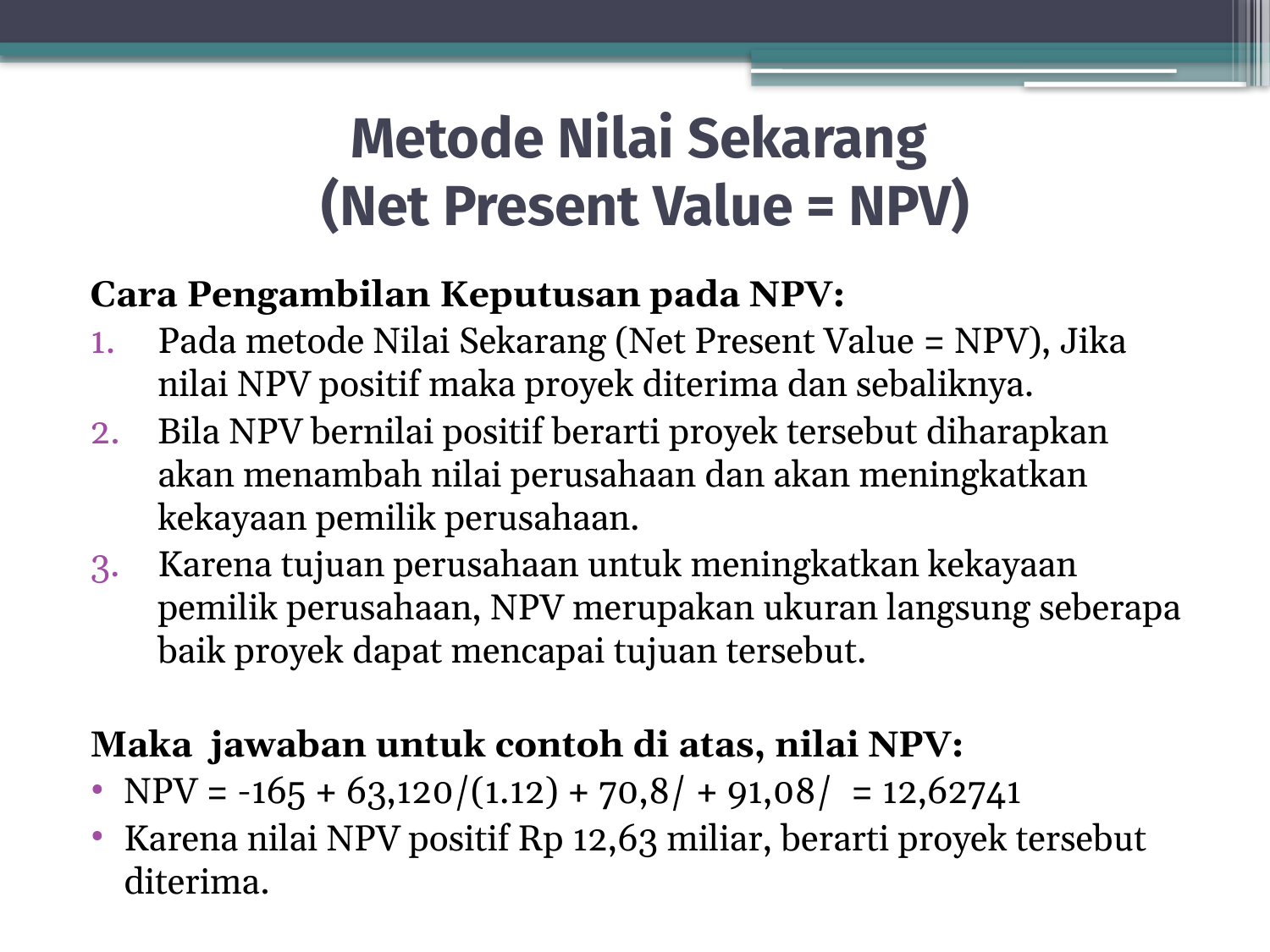

# Metode Nilai Sekarang (Net Present Value = NPV)
Cara Pengambilan Keputusan pada NPV:
Pada metode Nilai Sekarang (Net Present Value = NPV), Jika nilai NPV positif maka proyek diterima dan sebaliknya.
Bila NPV bernilai positif berarti proyek tersebut diharapkan akan menambah nilai perusahaan dan akan meningkatkan kekayaan pemilik perusahaan.
Karena tujuan perusahaan untuk meningkatkan kekayaan pemilik perusahaan, NPV merupakan ukuran langsung seberapa baik proyek dapat mencapai tujuan tersebut.

Maka  jawaban untuk contoh di atas, nilai NPV:
NPV = -165 + 63,120/(1.12) + 70,8/ + 91,08/  = 12,62741
Karena nilai NPV positif Rp 12,63 miliar, berarti proyek tersebut diterima.